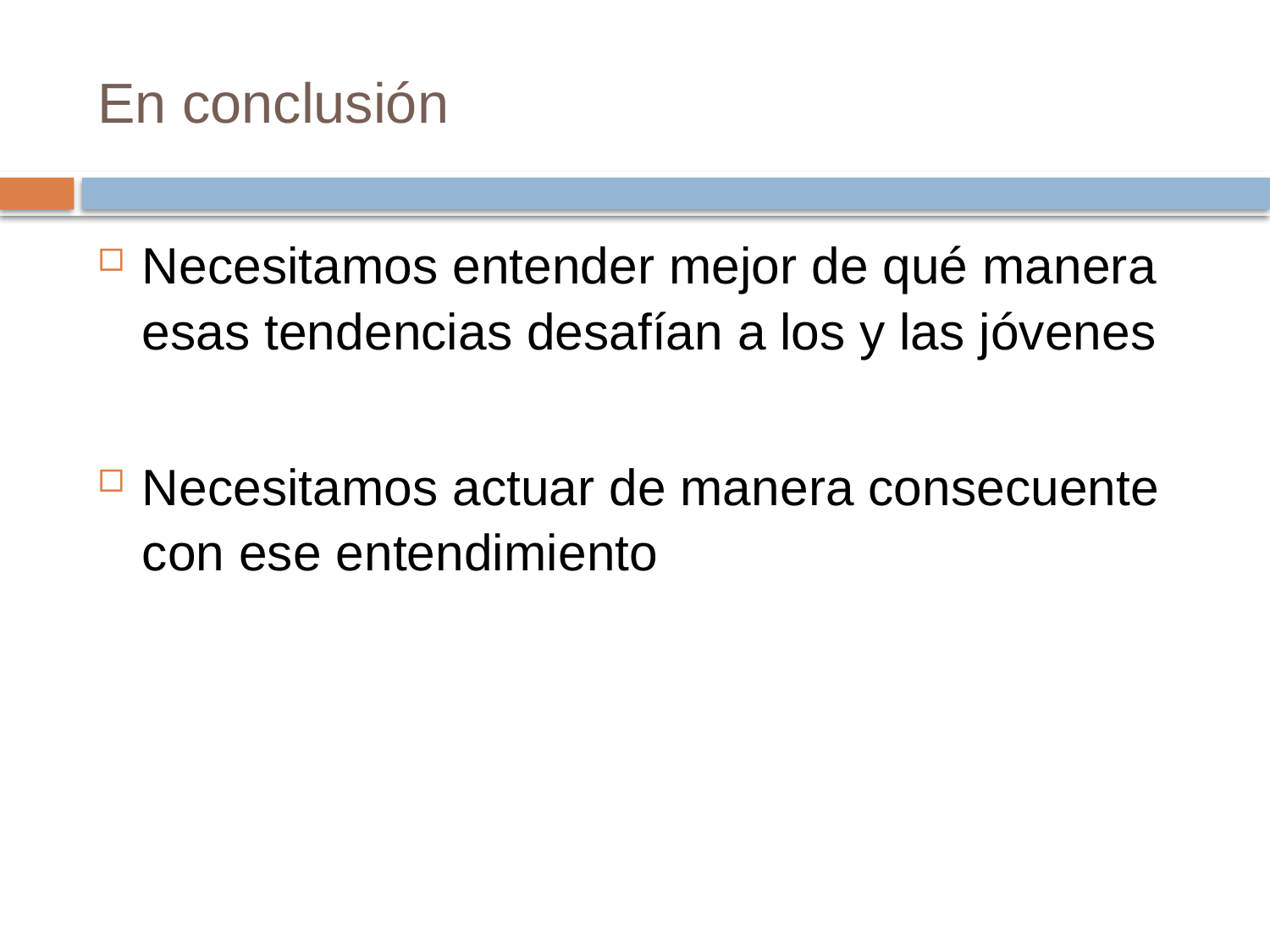

# En conclusión
Necesitamos entender mejor de qué manera esas tendencias desafían a los y las jóvenes

Necesitamos actuar de manera consecuente con ese entendimiento